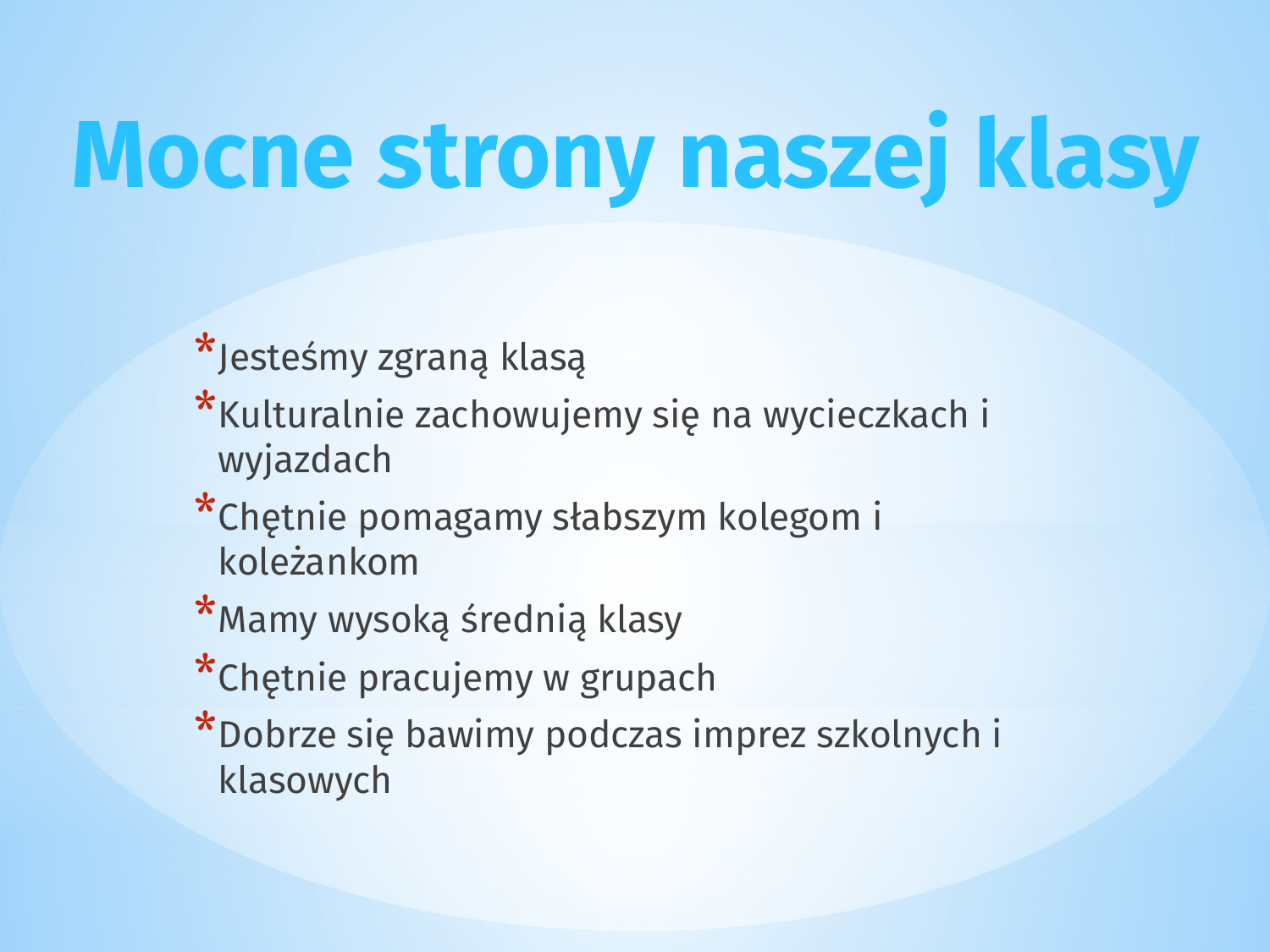

Mocne strony naszej klasy
Jesteśmy zgraną klasą
Kulturalnie zachowujemy się na wycieczkach i wyjazdach
Chętnie pomagamy słabszym kolegom i koleżankom
Mamy wysoką średnią klasy
Chętnie pracujemy w grupach
Dobrze się bawimy podczas imprez szkolnych i klasowych